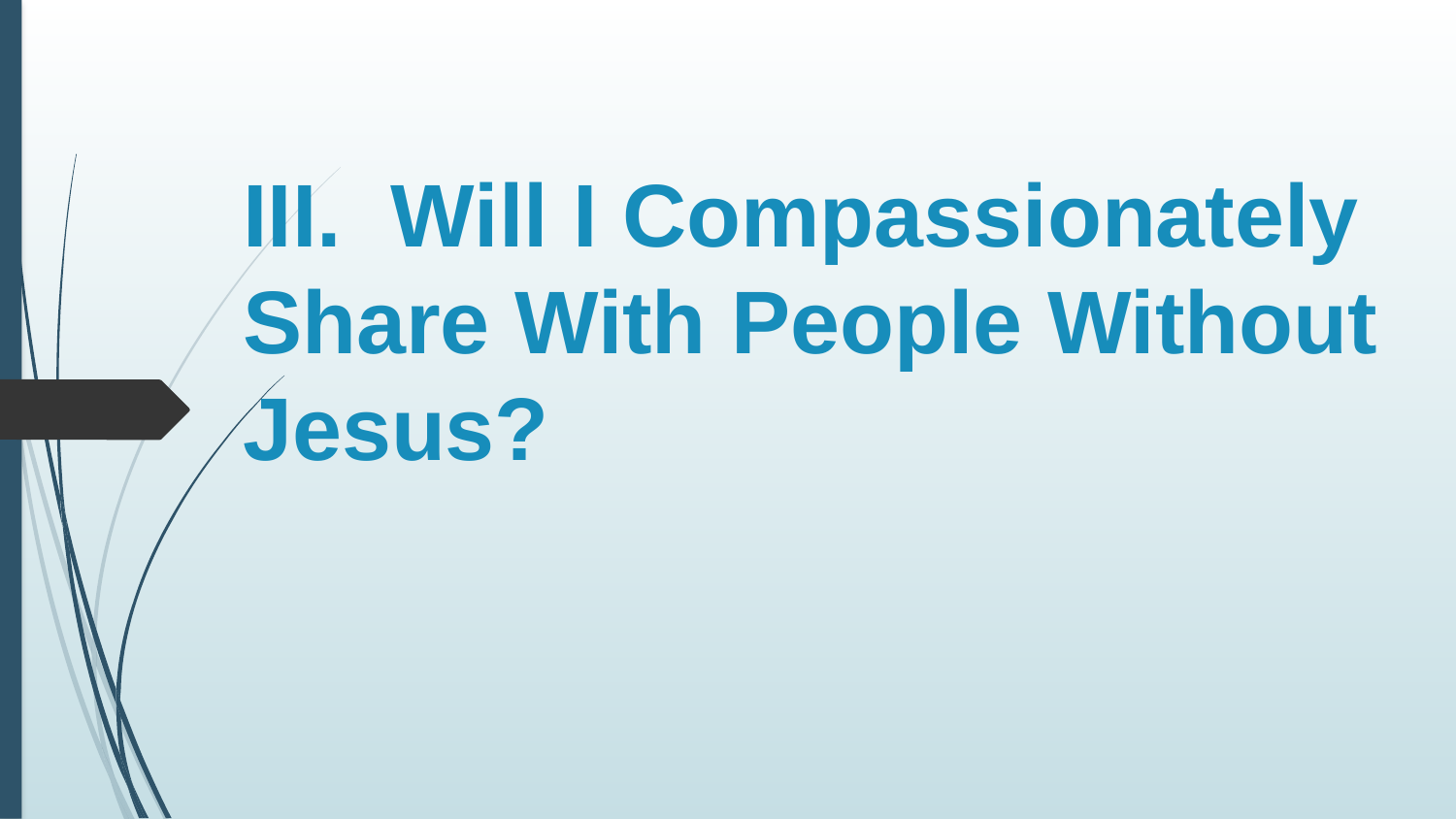

# III.  Will I Compassionately Share With People Without Jesus?